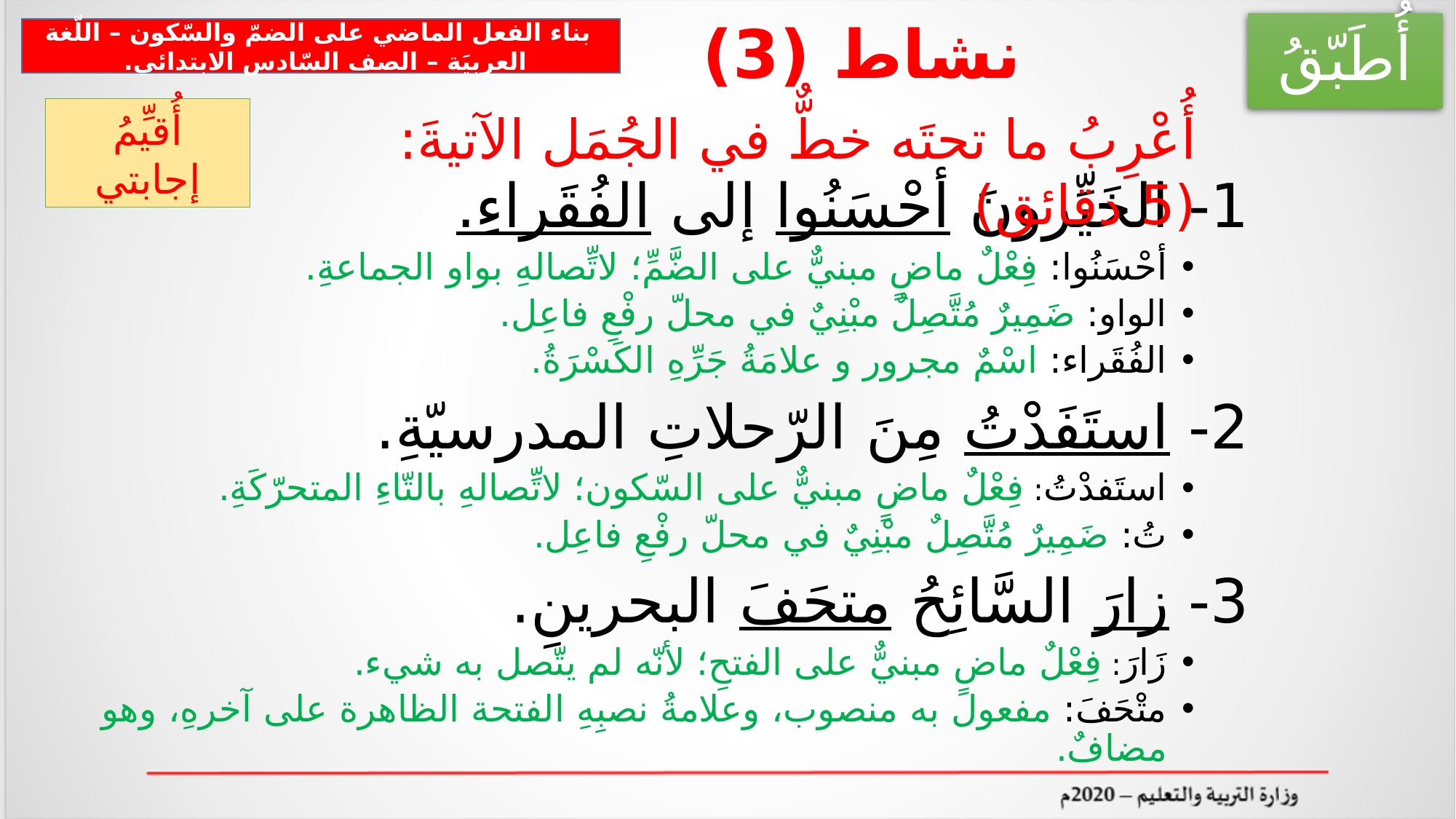

أُطَبّقُ
# نشاط (3)
 بناء الفعل الماضي على الضمّ والسّكون – اللّغة العربيَة – الصف السّادس الابتدائي.
أُقيِّمُ إجابتي
أُعْرِبُ ما تحتَه خطٌّ في الجُمَل الآتيةَ: (5 دقائق)
1- الخَيِّرونَ أحْسَنُوا إلى الفُقَراءِ.
أحْسَنُوا: فِعْلٌ ماضٍ مبنيٌّ على الضَّمِّ؛ لاتِّصالهِ بواو الجماعةِ.
الواو: ضَمِيرٌ مُتَّصِلٌ مبْنِيٌ في محلّ رفْعِ فاعِل.
الفُقَراء: اسْمٌ مجرور و علامَةُ جَرِّهِ الكَسْرَةُ.
2- استَفَدْتُ مِنَ الرّحلاتِ المدرسيّةِ.
استَفدْتُ: فِعْلٌ ماضٍ مبنيٌّ على السّكون؛ لاتِّصالهِ بالتّاءِ المتحرّكَةِ.
تُ: ضَمِيرٌ مُتَّصِلٌ مبْنِيٌ في محلّ رفْعِ فاعِل.
3- زارَ السَّائِحُ متحَفَ البحرينِ.
زَارَ: فِعْلٌ ماضٍ مبنيٌّ على الفتحِ؛ لأنّه لم يتّصل به شيء.
متْحَفَ: مفعول به منصوب، وعلامةُ نصبِهِ الفتحة الظاهرة على آخرهِ، وهو مضافٌ.